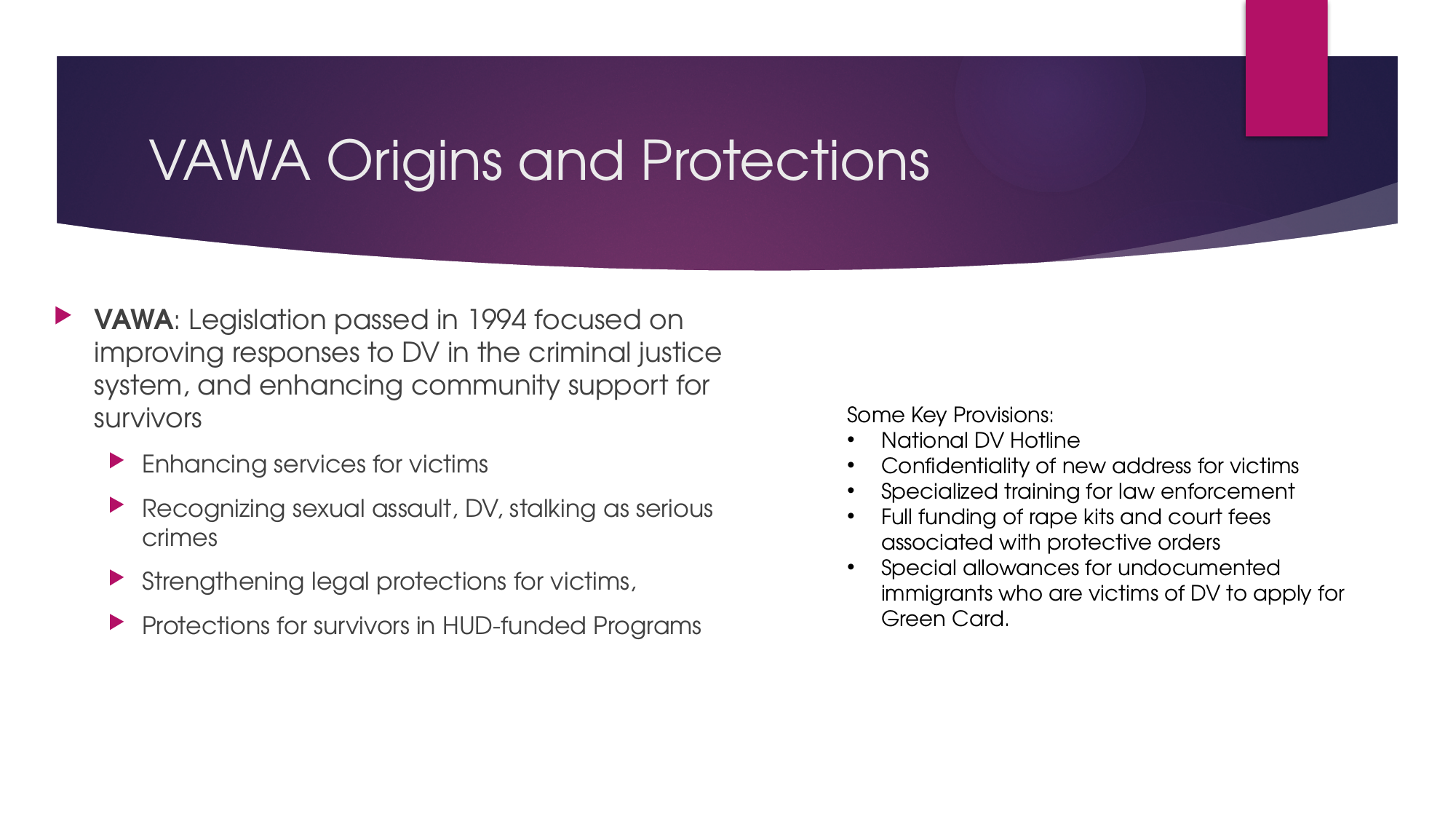

# VAWA Origins and Protections
VAWA: Legislation passed in 1994 focused on improving responses to DV in the criminal justice system, and enhancing community support for survivors
Enhancing services for victims
Recognizing sexual assault, DV, stalking as serious crimes
Strengthening legal protections for victims,
Protections for survivors in HUD-funded Programs
Some Key Provisions:
National DV Hotline
Confidentiality of new address for victims
Specialized training for law enforcement
Full funding of rape kits and court fees associated with protective orders
Special allowances for undocumented immigrants who are victims of DV to apply for Green Card.